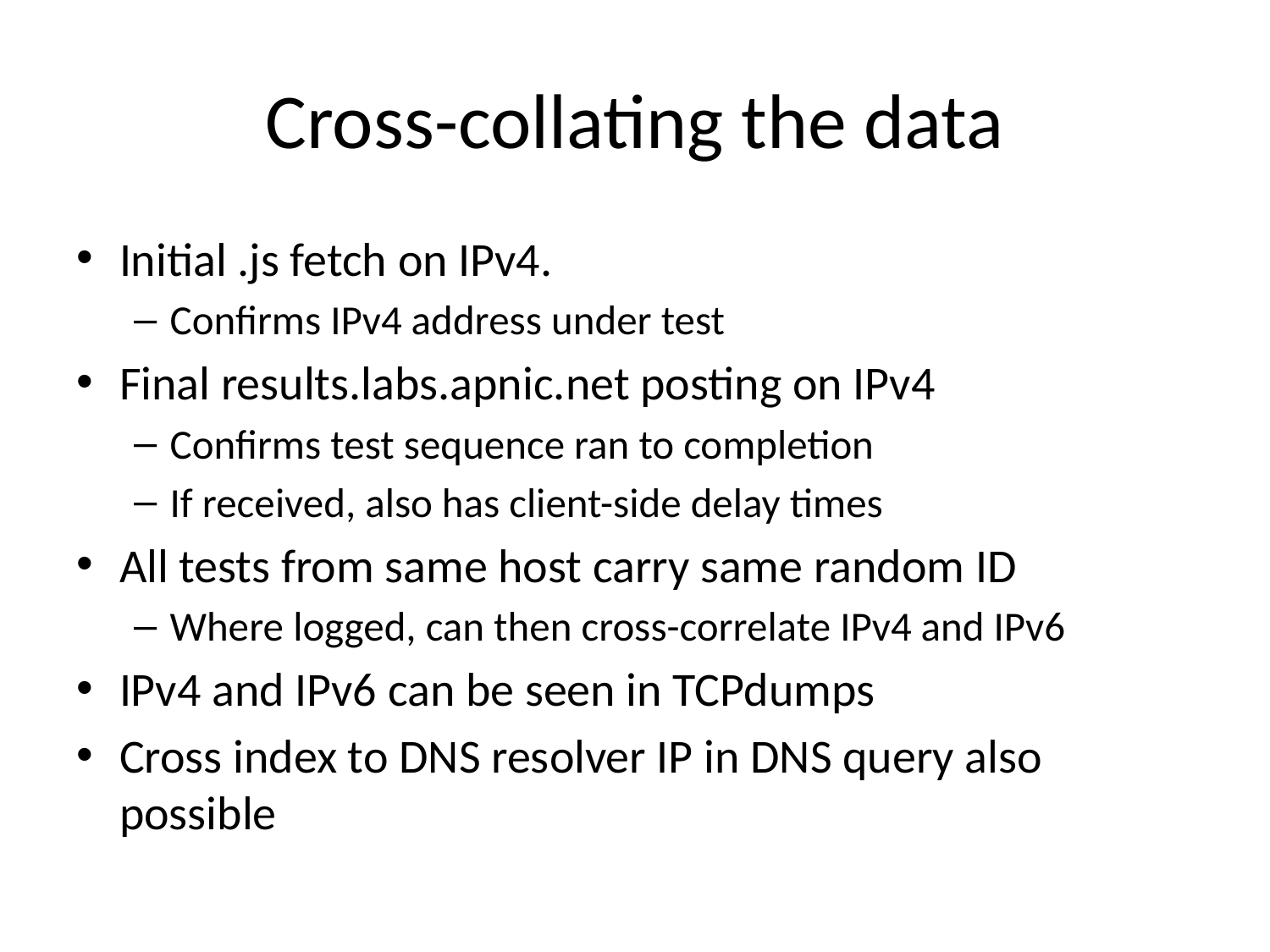

# Cross-collating the data
Initial .js fetch on IPv4.
Confirms IPv4 address under test
Final results.labs.apnic.net posting on IPv4
Confirms test sequence ran to completion
If received, also has client-side delay times
All tests from same host carry same random ID
Where logged, can then cross-correlate IPv4 and IPv6
IPv4 and IPv6 can be seen in TCPdumps
Cross index to DNS resolver IP in DNS query also possible